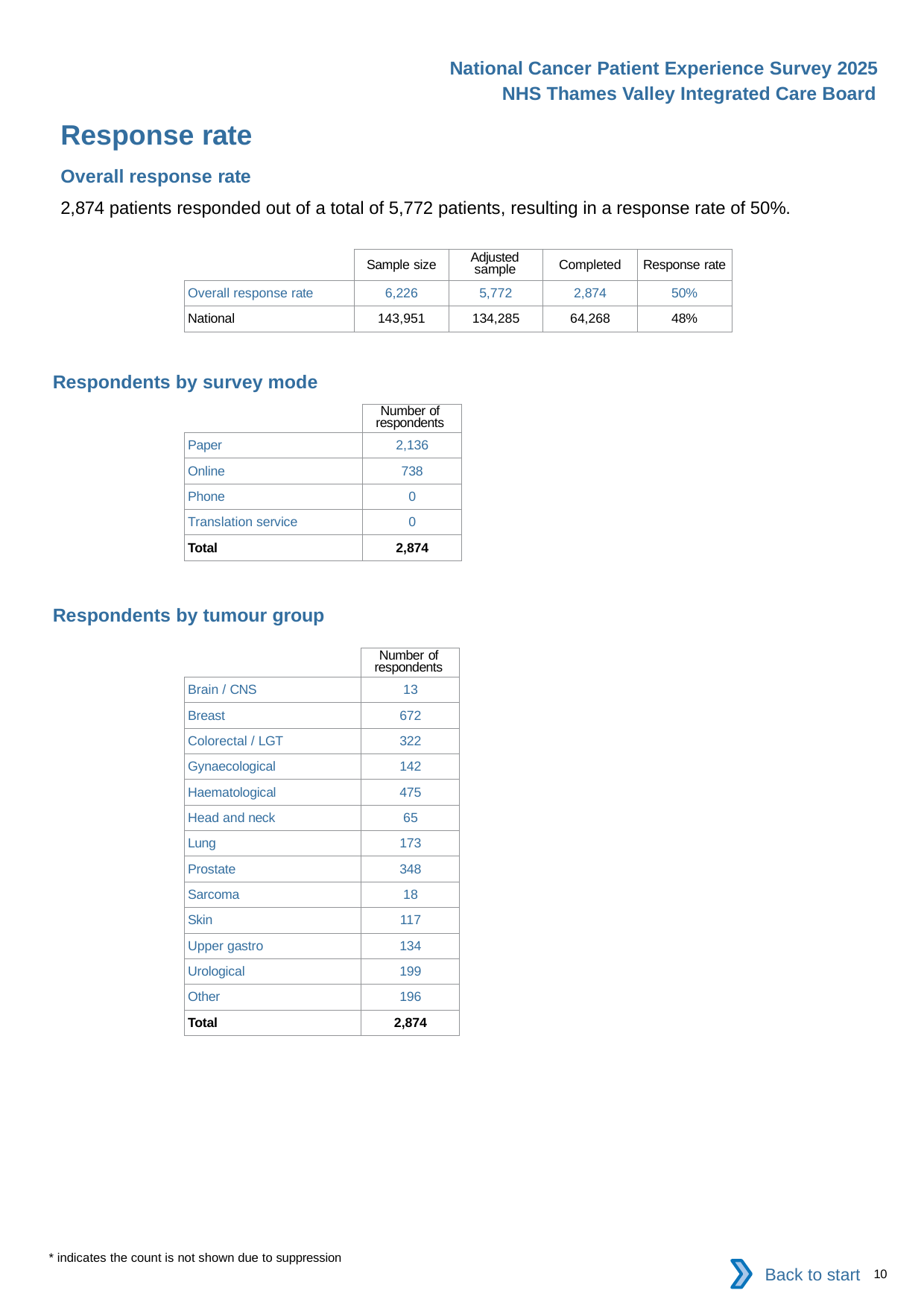

National Cancer Patient Experience Survey 2025
NHS Thames Valley Integrated Care Board
Response rate
Overall response rate
2,874 patients responded out of a total of 5,772 patients, resulting in a response rate of 50%.
|  | Sample size | Adjusted sample | Completed | Response rate |
| --- | --- | --- | --- | --- |
| Overall response rate | 6,226 | 5,772 | 2,874 | 50% |
| National | 143,951 | 134,285 | 64,268 | 48% |
Respondents by survey mode
|  | Number of respondents |
| --- | --- |
| Paper | 2,136 |
| Online | 738 |
| Phone | 0 |
| Translation service | 0 |
| Total | 2,874 |
Respondents by tumour group
|  | Number of respondents |
| --- | --- |
| Brain / CNS | 13 |
| Breast | 672 |
| Colorectal / LGT | 322 |
| Gynaecological | 142 |
| Haematological | 475 |
| Head and neck | 65 |
| Lung | 173 |
| Prostate | 348 |
| Sarcoma | 18 |
| Skin | 117 |
| Upper gastro | 134 |
| Urological | 199 |
| Other | 196 |
| Total | 2,874 |
* indicates the count is not shown due to suppression
Back to start

10